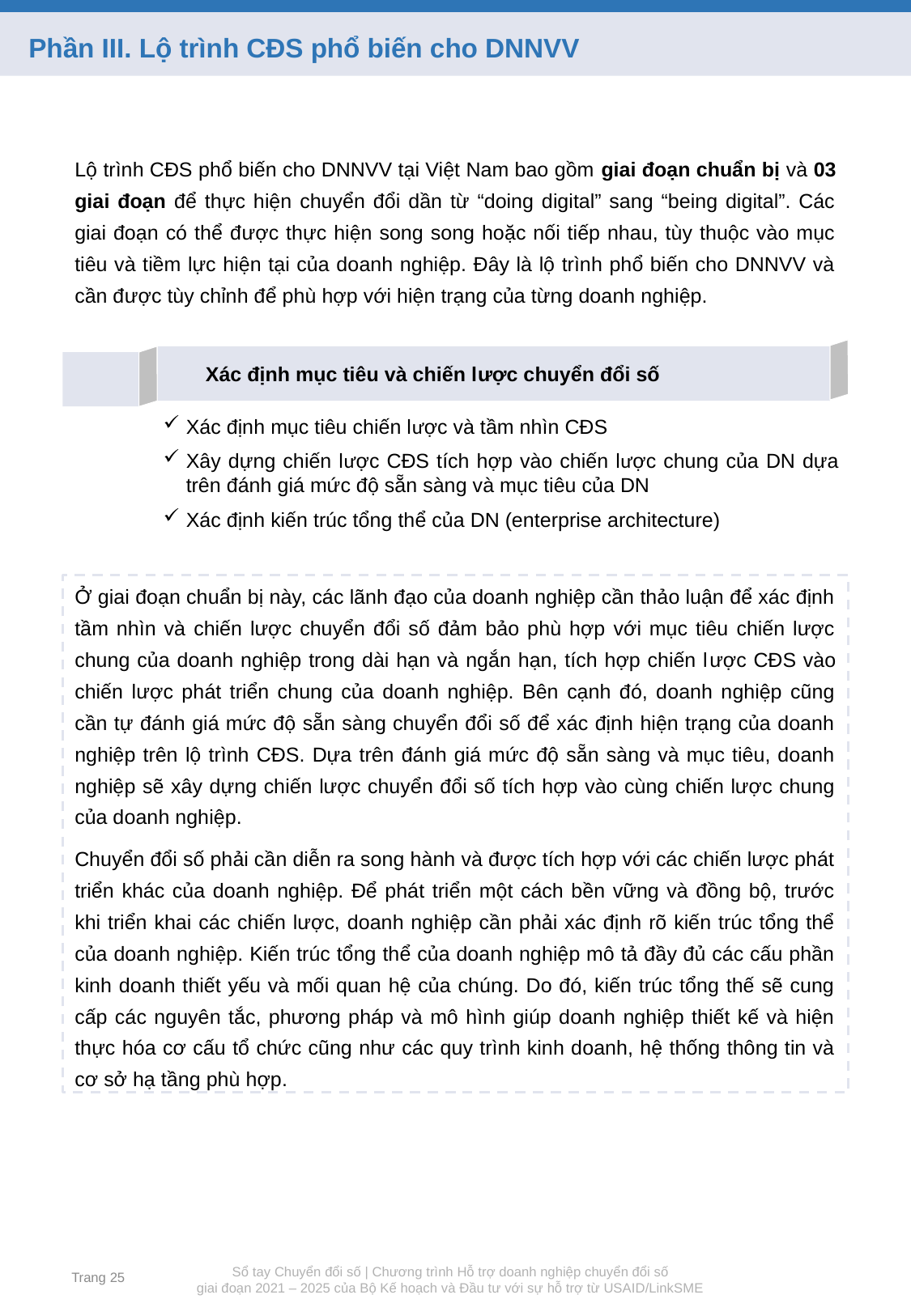

Phần III. Lộ trình CĐS phổ biến cho DNNVV
Lộ trình CĐS phổ biến cho DNNVV tại Việt Nam bao gồm giai đoạn chuẩn bị và 03 giai đoạn để thực hiện chuyển đổi dần từ “doing digital” sang “being digital”. Các giai đoạn có thể được thực hiện song song hoặc nối tiếp nhau, tùy thuộc vào mục tiêu và tiềm lực hiện tại của doanh nghiệp. Đây là lộ trình phổ biến cho DNNVV và cần được tùy chỉnh để phù hợp với hiện trạng của từng doanh nghiệp.

Xác định mục tiêu và chiến lược chuyển đổi số

Xác định mục tiêu chiến lược và tầm nhìn CĐS
Xây dựng chiến lược CĐS tích hợp vào chiến lược chung của DN dựa trên đánh giá mức độ sẵn sàng và mục tiêu của DN
Xác định kiến trúc tổng thể của DN (enterprise architecture)
Ở giai đoạn chuẩn bị này, các lãnh đạo của doanh nghiệp cần thảo luận để xác định tầm nhìn và chiến lược chuyển đổi số đảm bảo phù hợp với mục tiêu chiến lược chung của doanh nghiệp trong dài hạn và ngắn hạn, tích hợp chiến lược CĐS vào chiến lược phát triển chung của doanh nghiệp. Bên cạnh đó, doanh nghiệp cũng cần tự đánh giá mức độ sẵn sàng chuyển đổi số để xác định hiện trạng của doanh nghiệp trên lộ trình CĐS. Dựa trên đánh giá mức độ sẵn sàng và mục tiêu, doanh nghiệp sẽ xây dựng chiến lược chuyển đổi số tích hợp vào cùng chiến lược chung của doanh nghiệp.
Chuyển đổi số phải cần diễn ra song hành và được tích hợp với các chiến lược phát triển khác của doanh nghiệp. Để phát triển một cách bền vững và đồng bộ, trước khi triển khai các chiến lược, doanh nghiệp cần phải xác định rõ kiến trúc tổng thể của doanh nghiệp. Kiến trúc tổng thể của doanh nghiệp mô tả đầy đủ các cấu phần kinh doanh thiết yếu và mối quan hệ của chúng. Do đó, kiến trúc tổng thế sẽ cung cấp các nguyên tắc, phương pháp và mô hình giúp doanh nghiệp thiết kế và hiện thực hóa cơ cấu tổ chức cũng như các quy trình kinh doanh, hệ thống thông tin và cơ sở hạ tầng phù hợp.
Trang 25
Sổ tay Chuyển đổi số | Chương trình Hỗ trợ doanh nghiệp chuyển đổi số
giai đoạn 2021 – 2025 của Bộ Kế hoạch và Đầu tư với sự hỗ trợ từ USAID/LinkSME